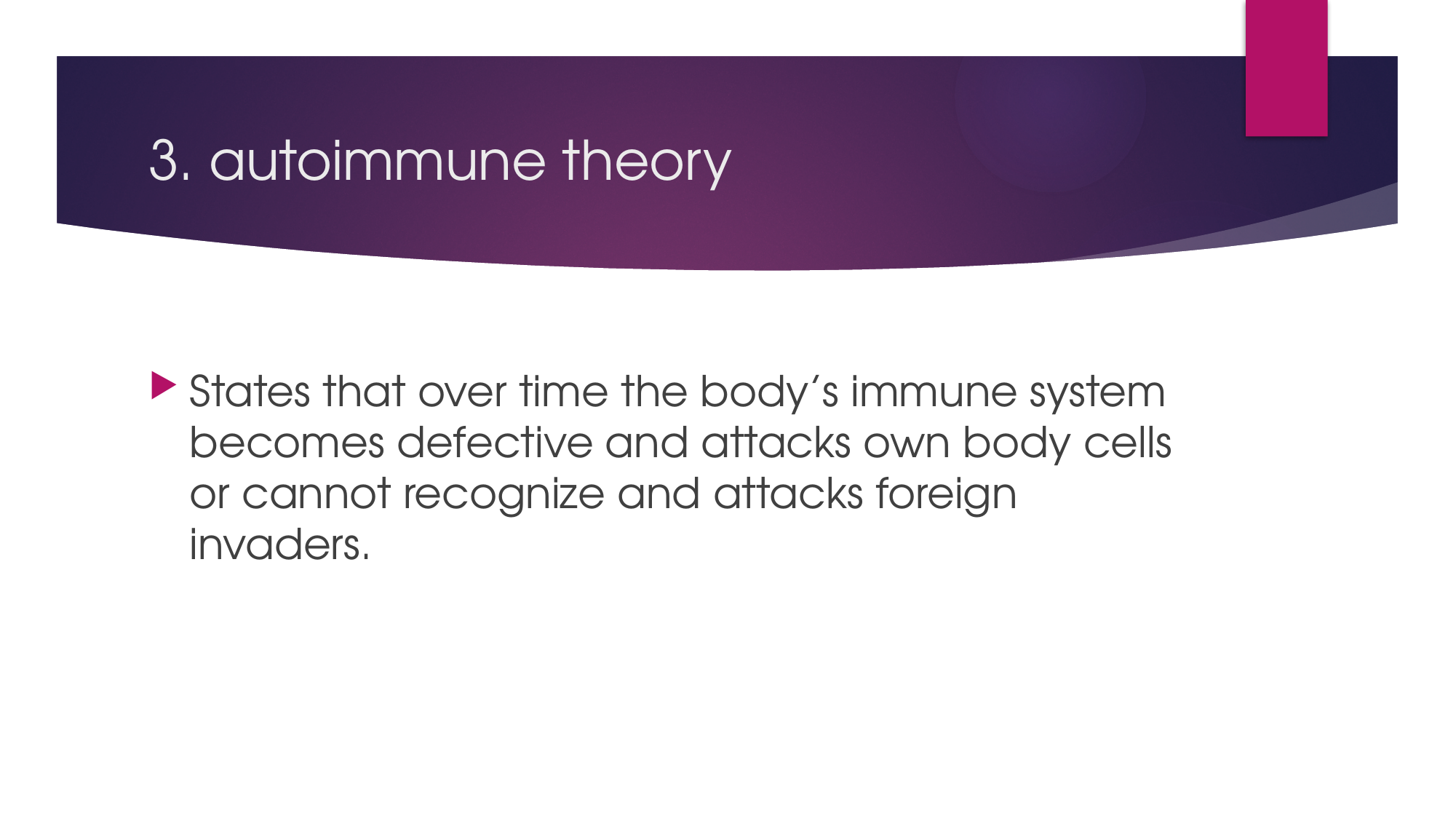

# 3. autoimmune theory

States that over time the body’s immune system becomes defective and attacks own body cells or cannot recognize and attacks foreign invaders.